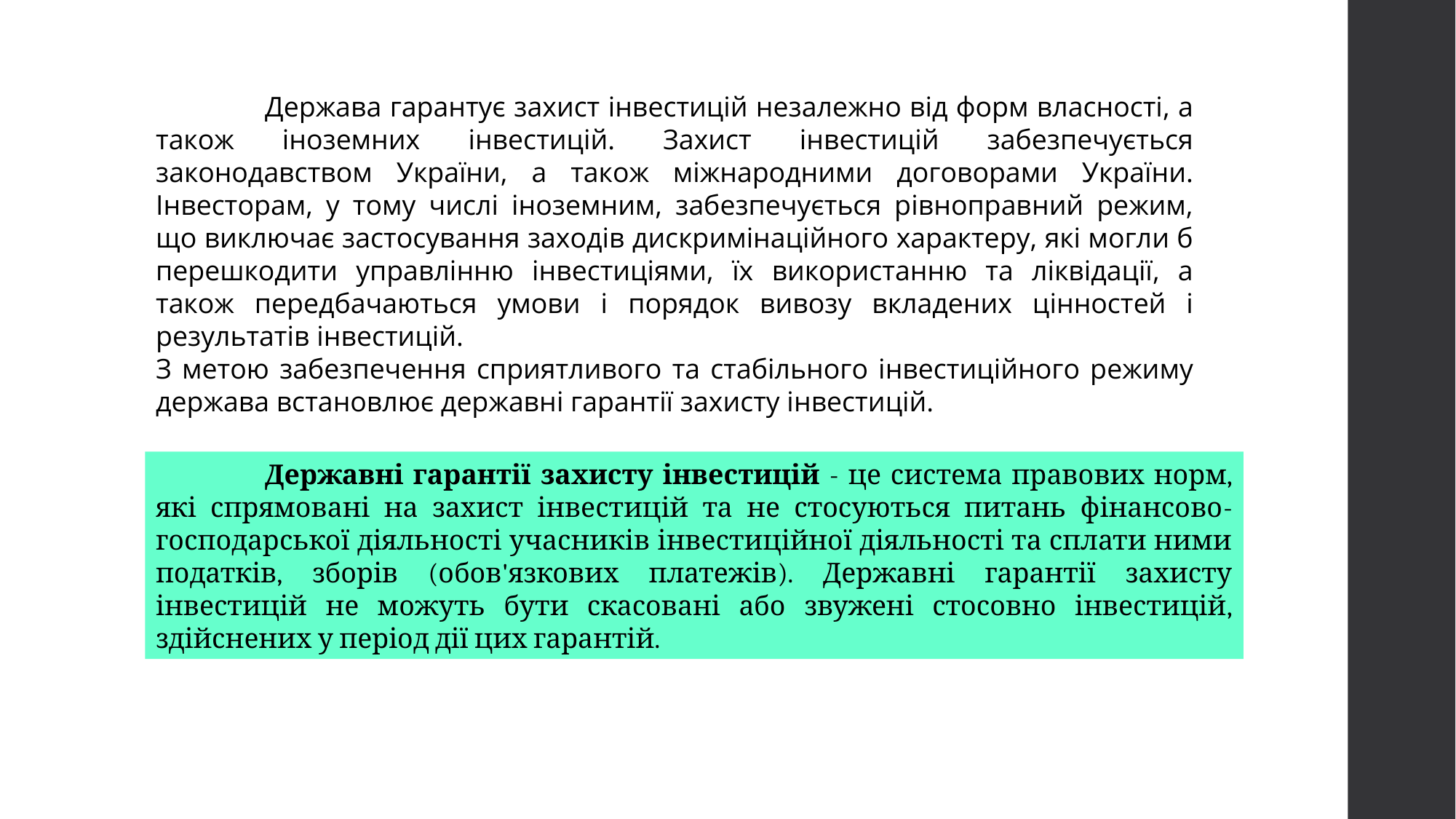

Держава гарантує захист інвестицій незалежно від форм власності, а також іноземних інвестицій. Захист інвестицій забезпечується законодавством України, а також міжнародними договорами України. Інвесторам, у тому числі іноземним, забезпечується рівноправний режим, що виключає застосування заходів дискримінаційного характеру, які могли б перешкодити управлінню інвестиціями, їх використанню та ліквідації, а також передбачаються умови і порядок вивозу вкладених цінностей і результатів інвестицій.
З метою забезпечення сприятливого та стабільного інвестиційного режиму держава встановлює державні гарантії захисту інвестицій.
	Державні гарантії захисту інвестицій - це система правових норм, які спрямовані на захист інвестицій та не стосуються питань фінансово-господарської діяльності учасників інвестиційної діяльності та сплати ними податків, зборів (обов'язкових платежів). Державні гарантії захисту інвестицій не можуть бути скасовані або звужені стосовно інвестицій, здійснених у період дії цих гарантій.